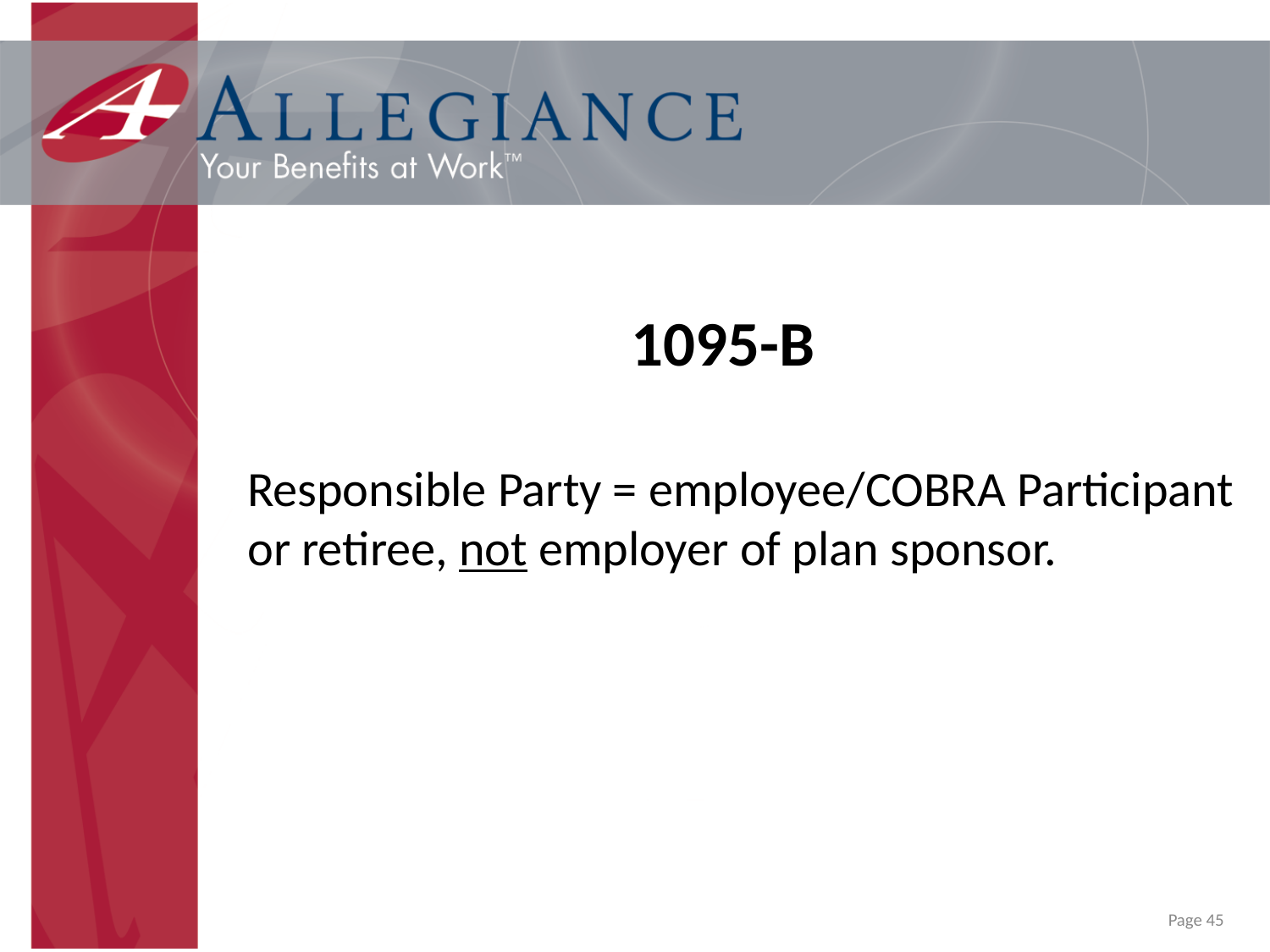

1095-B

	Responsible Party = employee/COBRA Participant or retiree, not employer of plan sponsor.
Page 45